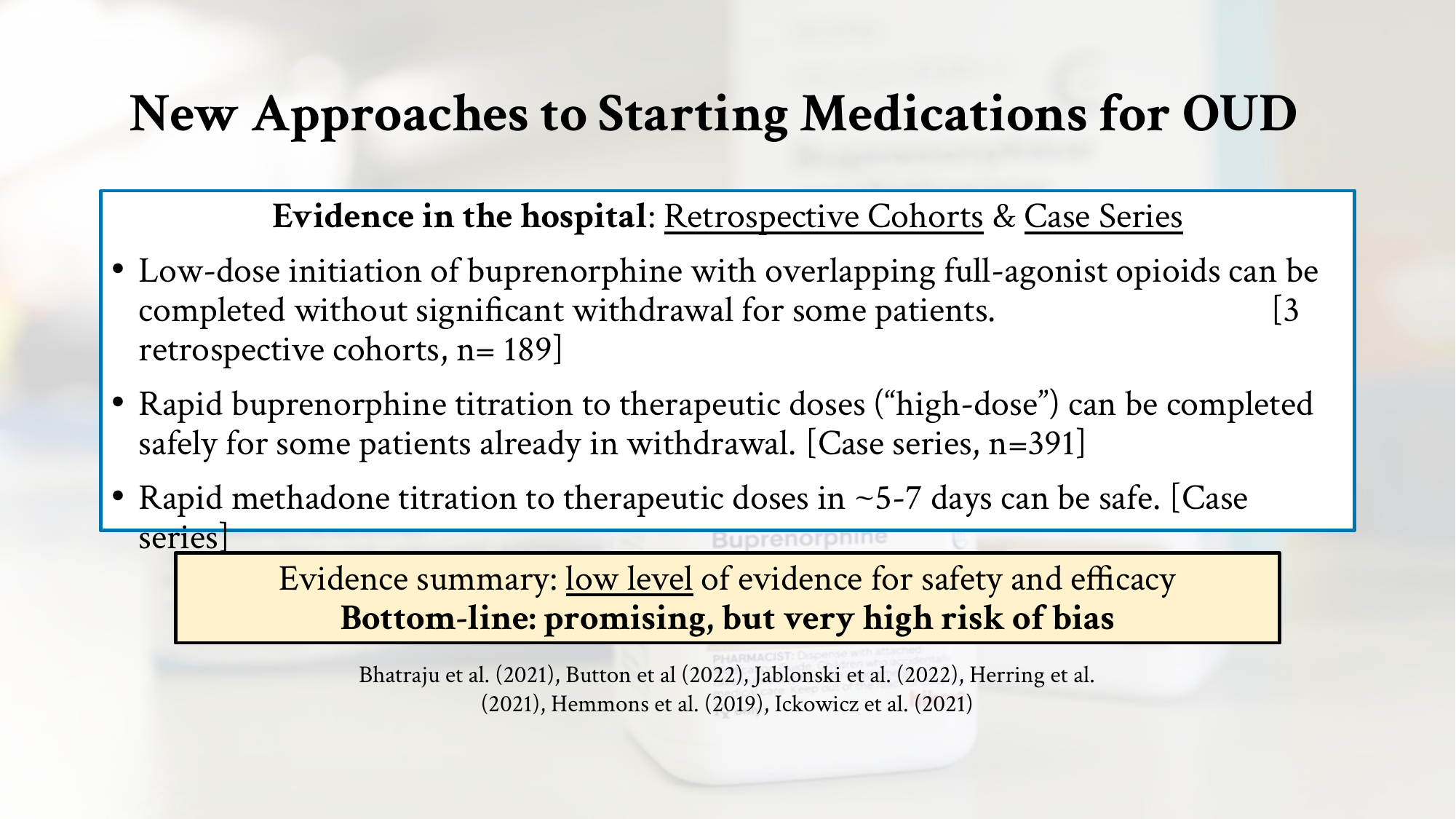

# New Approaches to Starting Medications for OUD
Evidence in the hospital: Retrospective Cohorts & Case Series
Low-dose initiation of buprenorphine with overlapping full-agonist opioids can be completed without significant withdrawal for some patients. 			     [3 retrospective cohorts, n= 189]
Rapid buprenorphine titration to therapeutic doses (“high-dose”) can be completed safely for some patients already in withdrawal. [Case series, n=391]
Rapid methadone titration to therapeutic doses in ~5-7 days can be safe. [Case series]
Evidence summary: low level of evidence for safety and efficacy
Bottom-line: promising, but very high risk of bias
Bhatraju et al. (2021), Button et al (2022), Jablonski et al. (2022), Herring et al. (2021), Hemmons et al. (2019), Ickowicz et al. (2021)